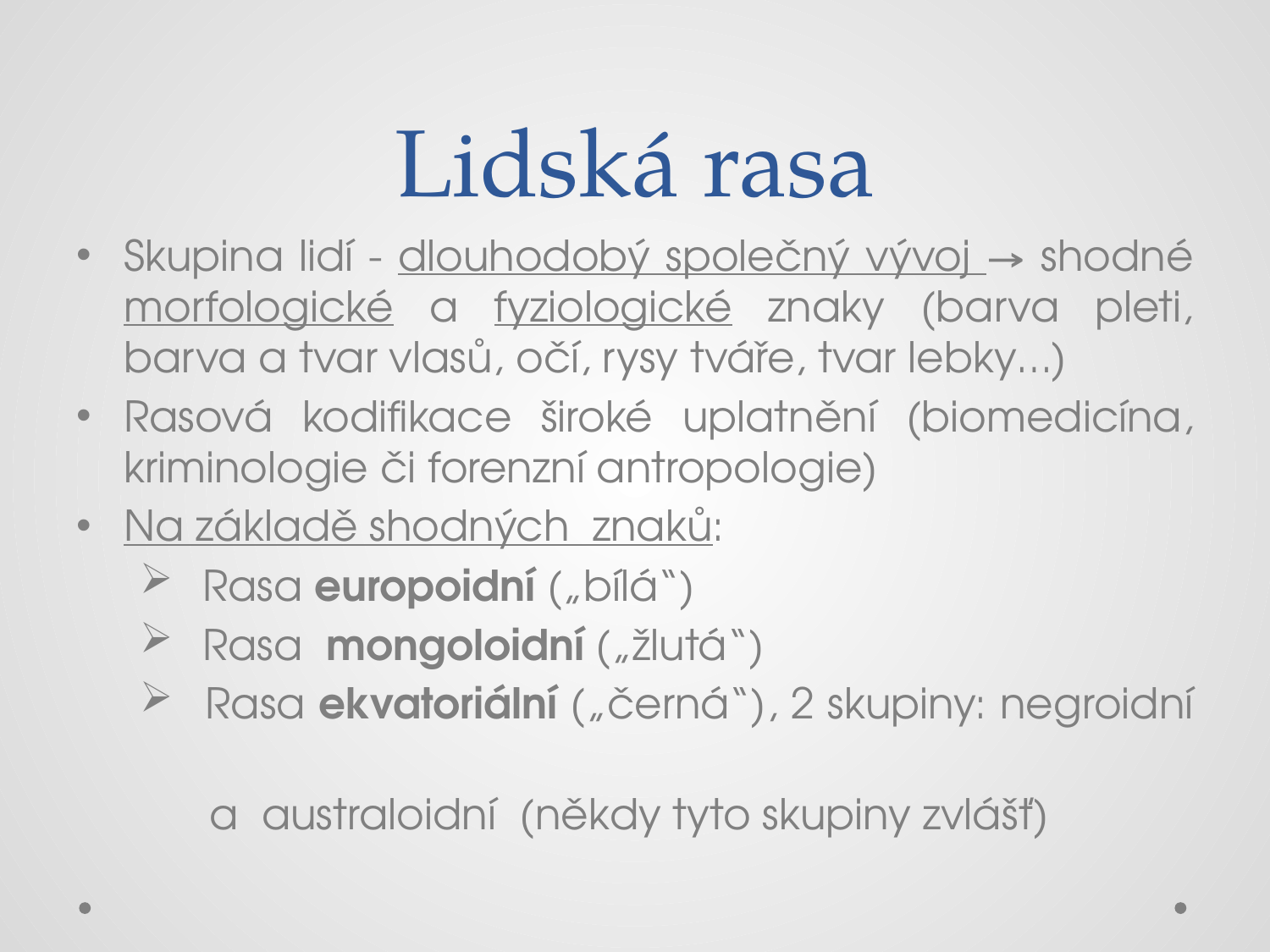

# Lidská rasa
Skupina lidí - dlouhodobý společný vývoj → shodné morfologické a fyziologické znaky (barva pleti, barva a tvar vlasů, očí, rysy tváře, tvar lebky…)
Rasová kodifikace široké uplatnění (biomedicína, kriminologie či forenzní antropologie)
Na základě shodných  znaků:
  Rasa europoidní („bílá“)
  Rasa  mongoloidní („žlutá“)
  Rasa ekvatoriální („černá“), 2 skupiny: negroidní
      a  australoidní  (někdy tyto skupiny zvlášť)